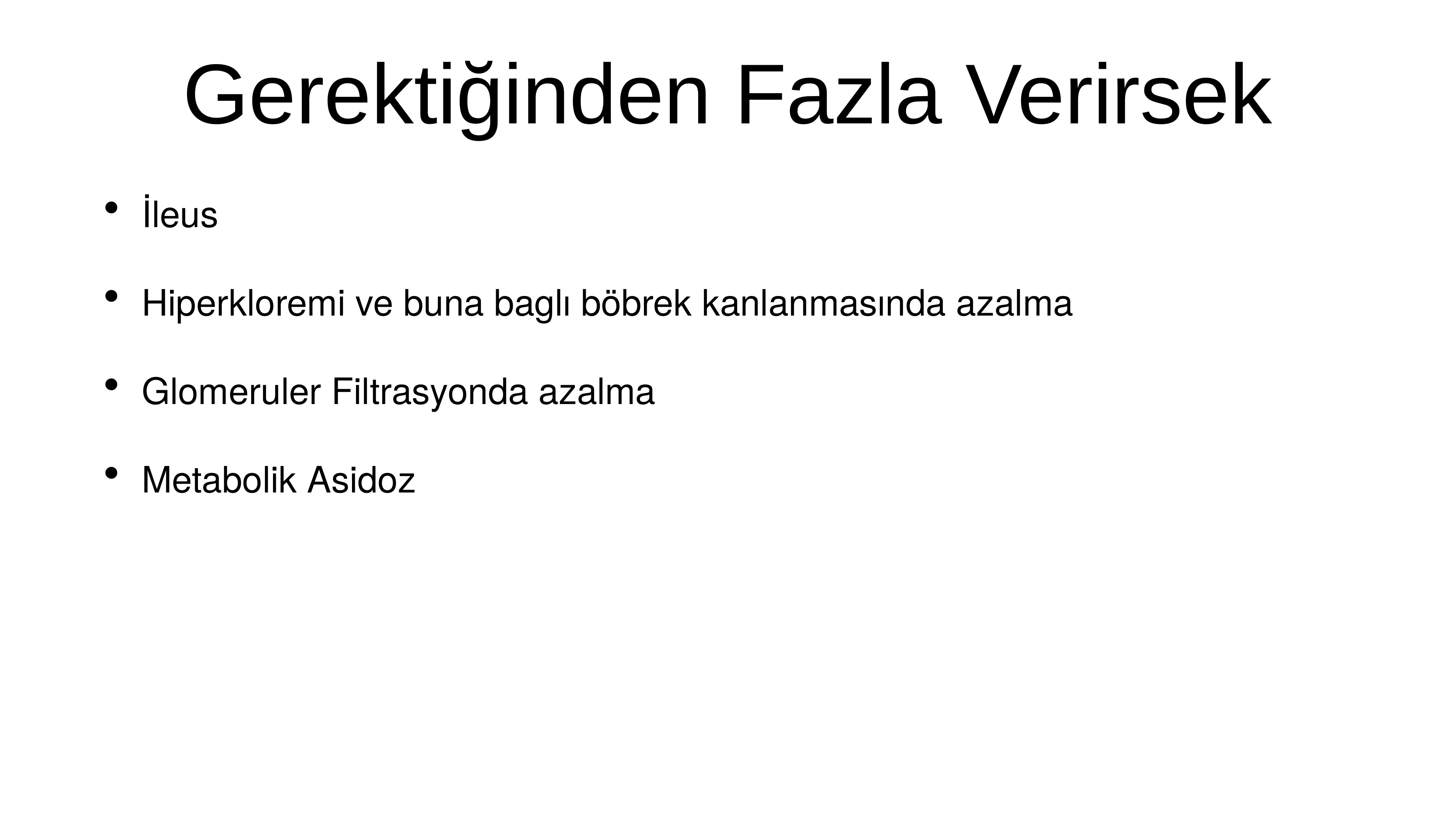

# Gerektiğinden Fazla Verirsek
İleus
Hiperkloremi ve buna baglı böbrek kanlanmasında azalma
Glomeruler Filtrasyonda azalma
Metabolik Asidoz